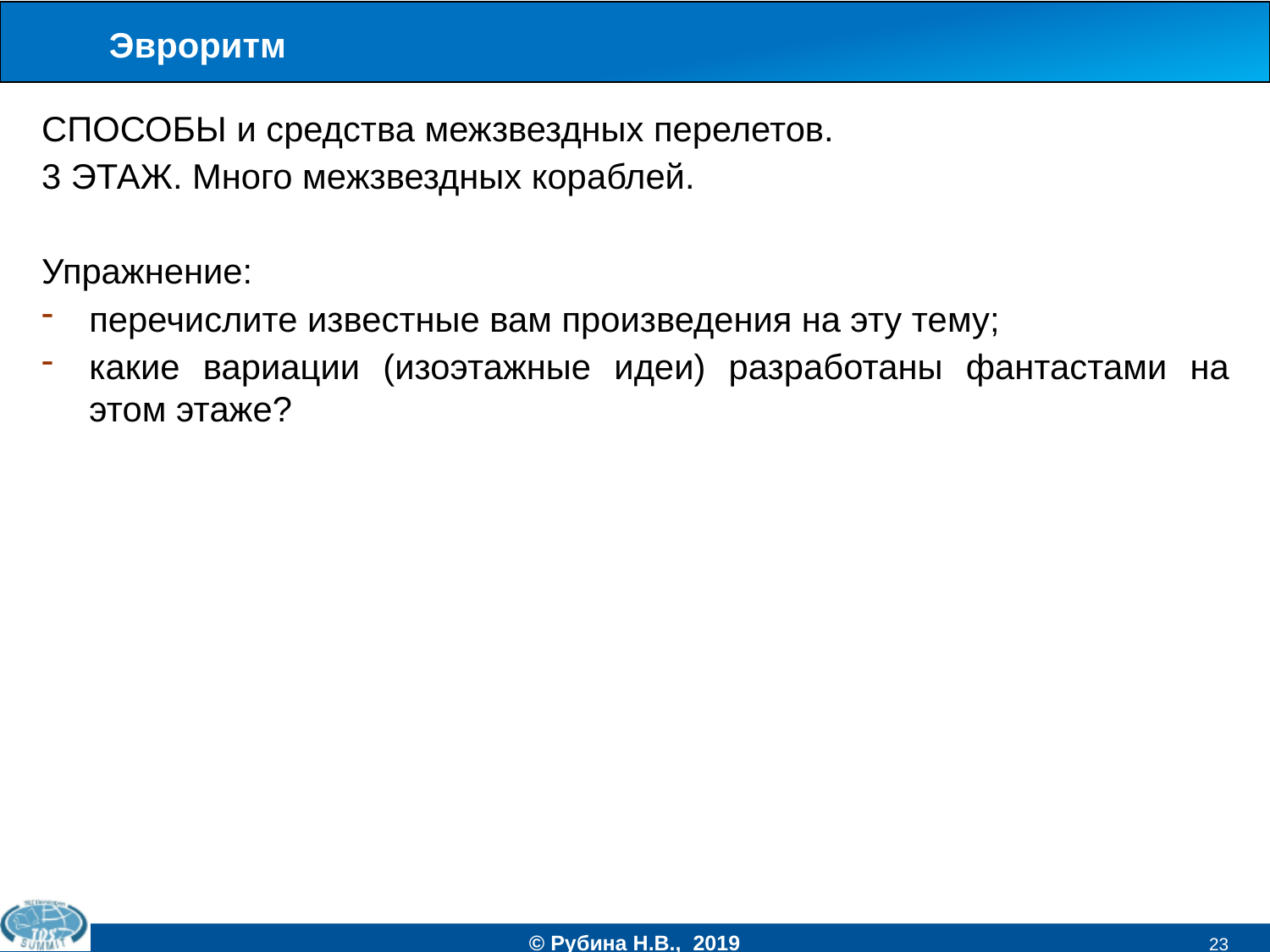

# Эвроритм
СПОСОБЫ и средства межзвездных перелетов.
3 ЭТАЖ. Много межзвездных кораблей.

Упражнение:
перечислите известные вам произведения на эту тему;
какие вариации (изоэтажные идеи) разработаны фантастами на этом этаже?